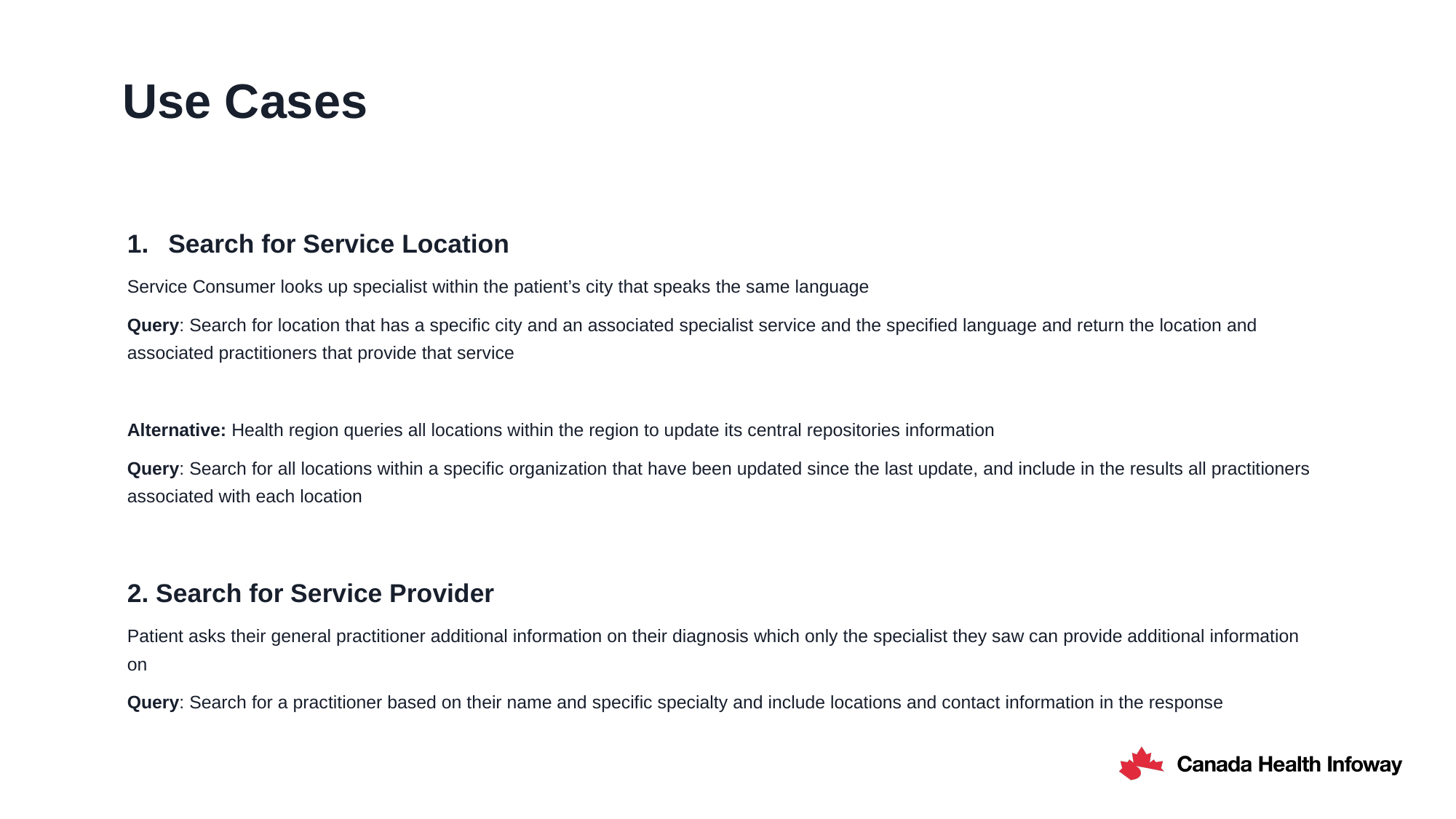

# Use Cases
Search for Service Location
Service Consumer looks up specialist within the patient’s city that speaks the same language
Query: Search for location that has a specific city and an associated specialist service and the specified language and return the location and associated practitioners that provide that service

Alternative: Health region queries all locations within the region to update its central repositories information
Query: Search for all locations within a specific organization that have been updated since the last update, and include in the results all practitioners associated with each location

2. Search for Service Provider
Patient asks their general practitioner additional information on their diagnosis which only the specialist they saw can provide additional information on
Query: Search for a practitioner based on their name and specific specialty and include locations and contact information in the response